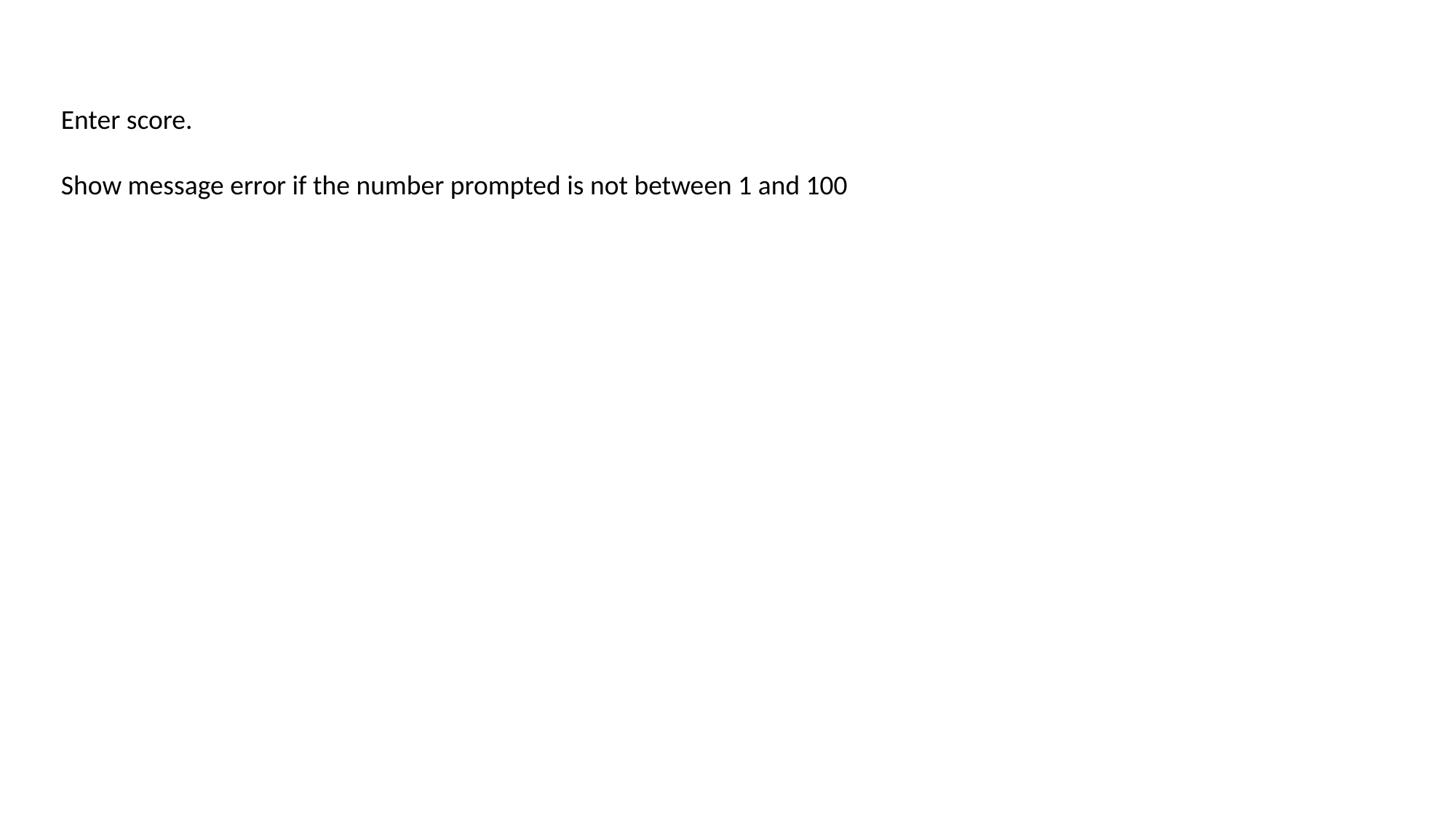

Enter score.

Show message error if the number prompted is not between 1 and 100